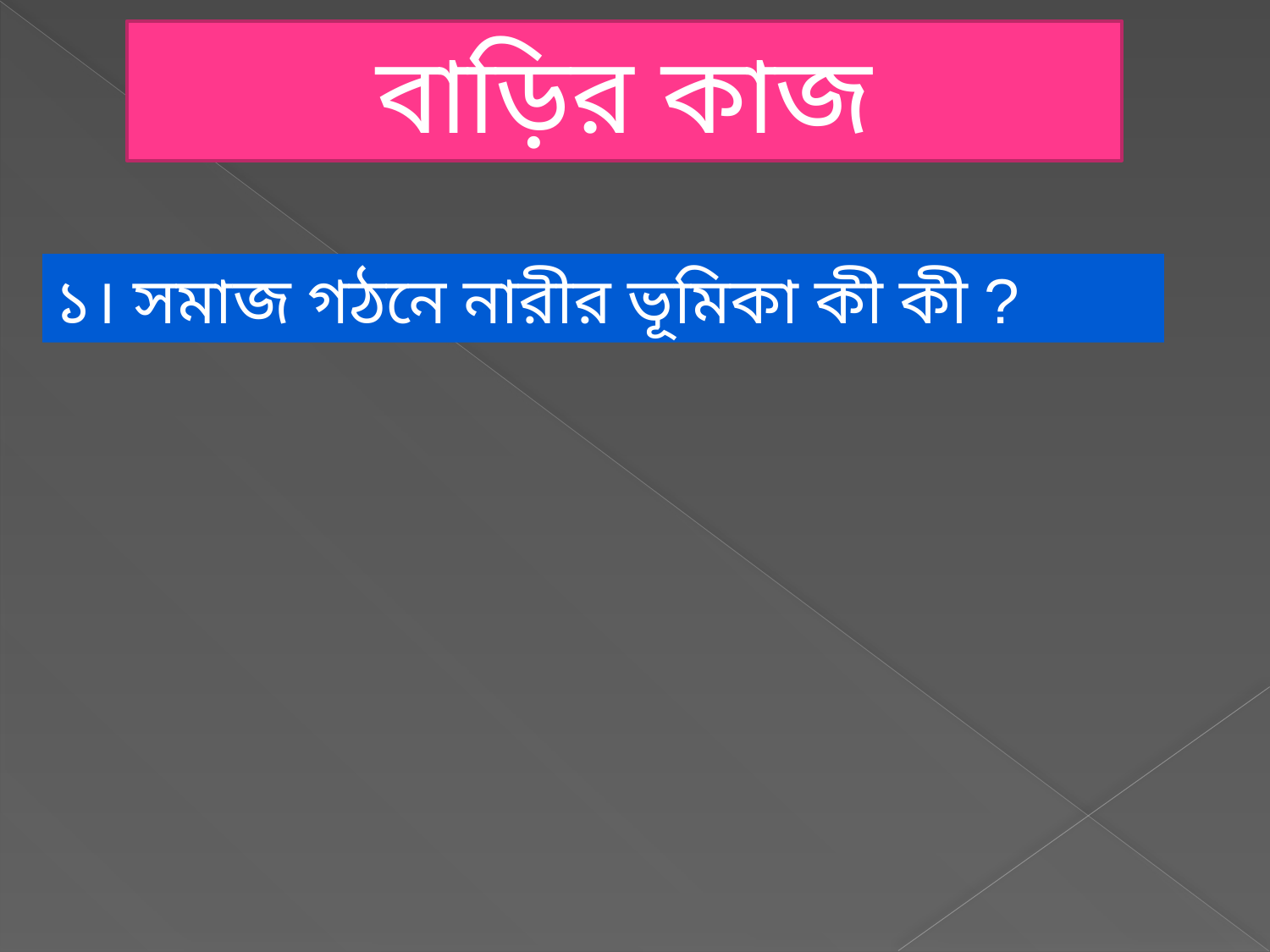

বাড়ির কাজ
১। সমাজ গঠনে নারীর ভূমিকা কী কী ?